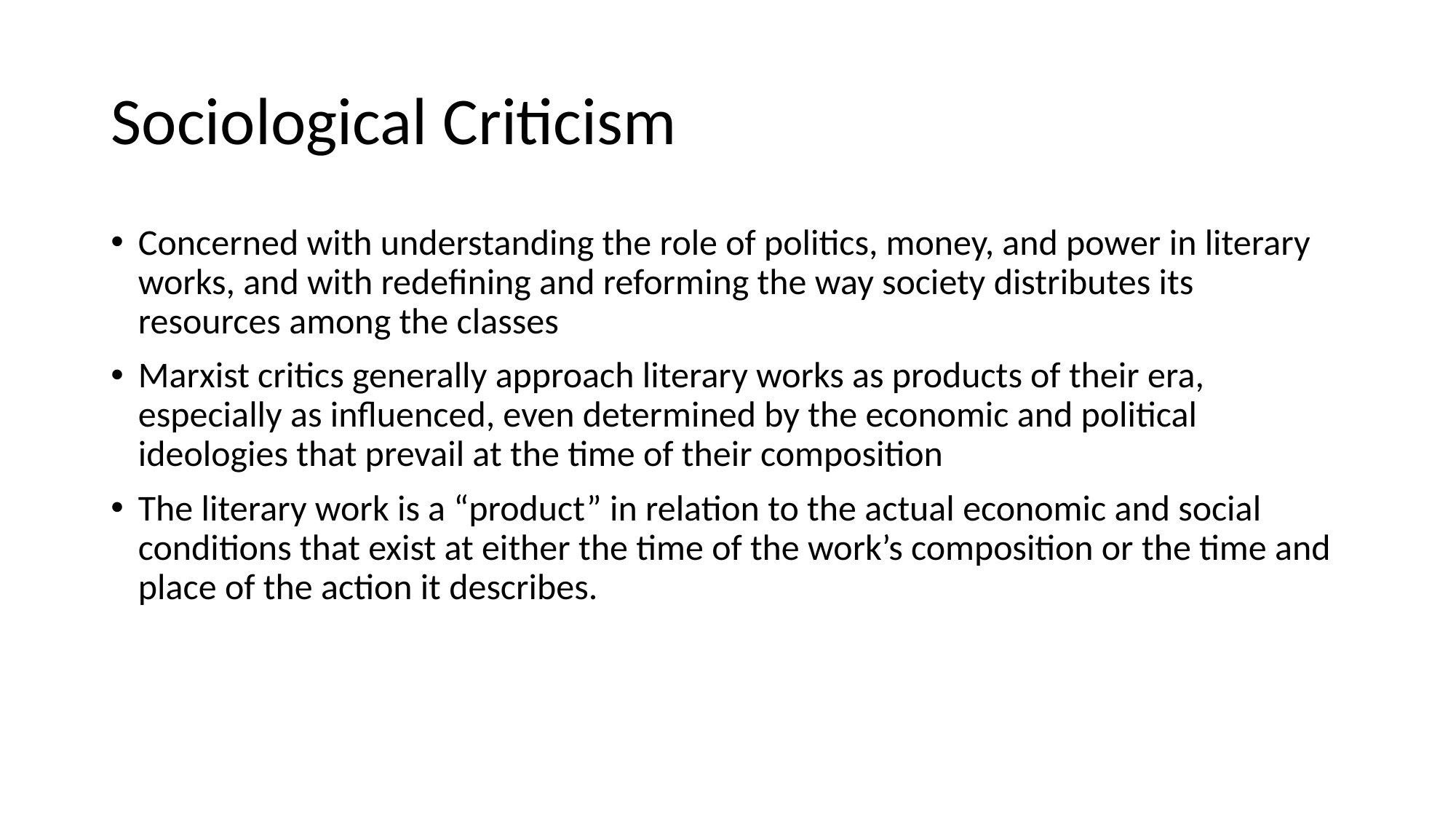

# Sociological Criticism
Concerned with understanding the role of politics, money, and power in literary works, and with redefining and reforming the way society distributes its resources among the classes
Marxist critics generally approach literary works as products of their era, especially as influenced, even determined by the economic and political ideologies that prevail at the time of their composition
The literary work is a “product” in relation to the actual economic and social conditions that exist at either the time of the work’s composition or the time and place of the action it describes.